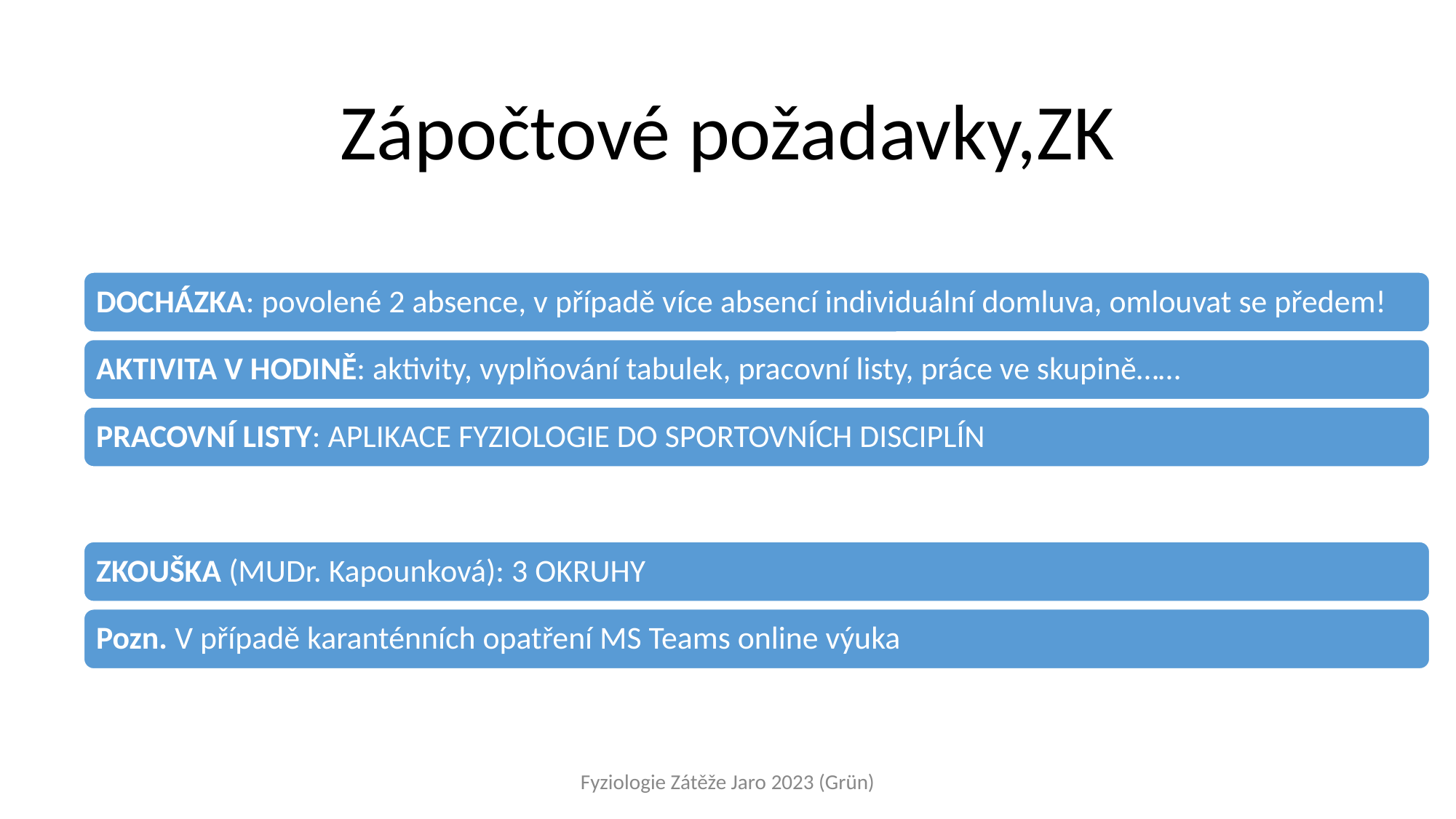

# Zápočtové požadavky,ZK

DOCHÁZKA: povolené 2 absence, v případě více absencí individuální domluva, omlouvat se předem!

AKTIVITA V HODINĚ: aktivity, vyplňování tabulek, pracovní listy, práce ve skupině……

PRACOVNÍ LISTY: APLIKACE FYZIOLOGIE DO SPORTOVNÍCH DISCIPLÍN

ZKOUŠKA (MUDr. Kapounková): 3 OKRUHY

Pozn. V případě karanténních opatření MS Teams online výuka
Fyziologie Zátěže Jaro 2023 (Grün)